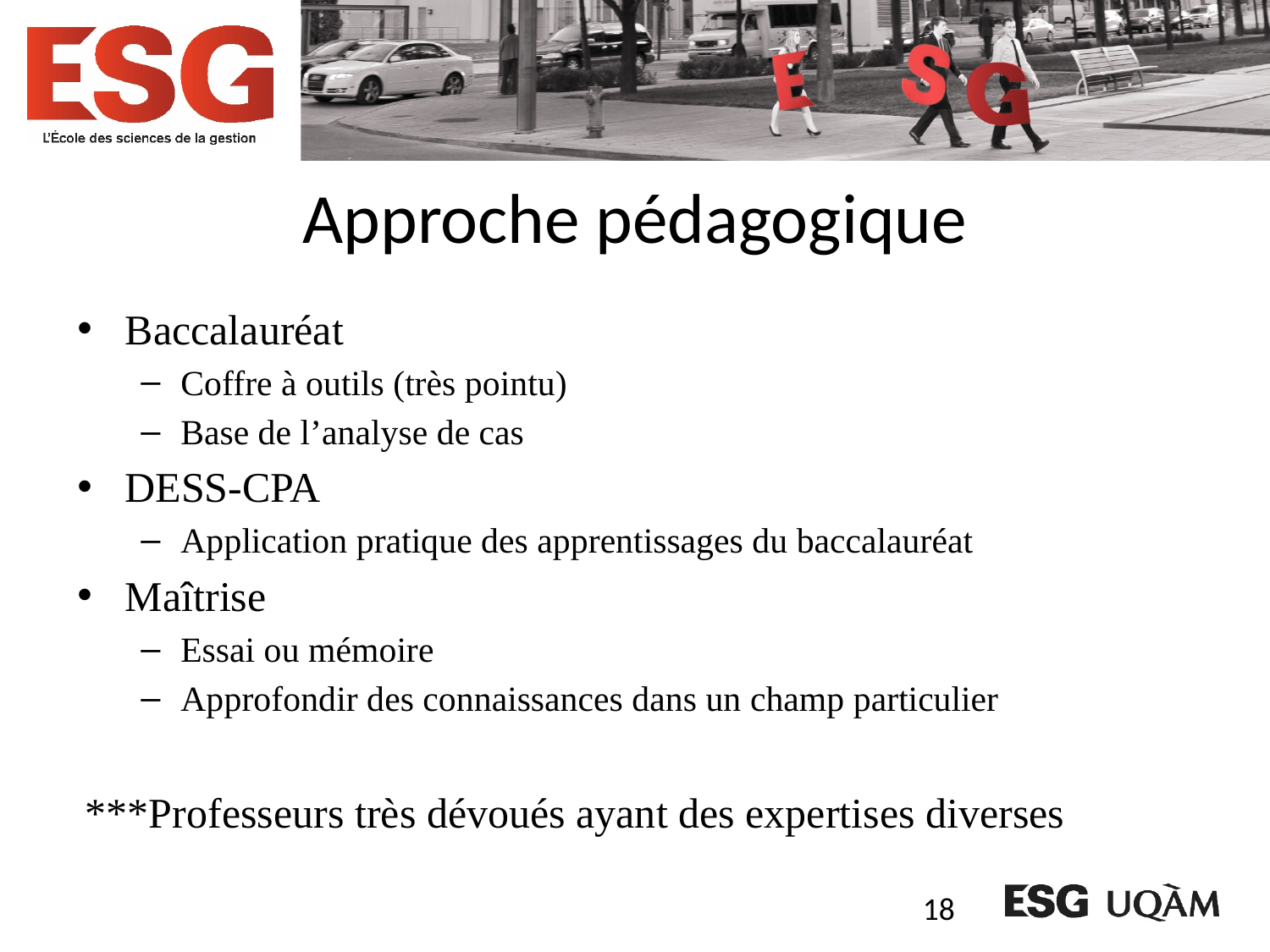

# Approche pédagogique
Baccalauréat
Coffre à outils (très pointu)
Base de l’analyse de cas
DESS-CPA
Application pratique des apprentissages du baccalauréat
Maîtrise
Essai ou mémoire
Approfondir des connaissances dans un champ particulier

***Professeurs très dévoués ayant des expertises diverses

18